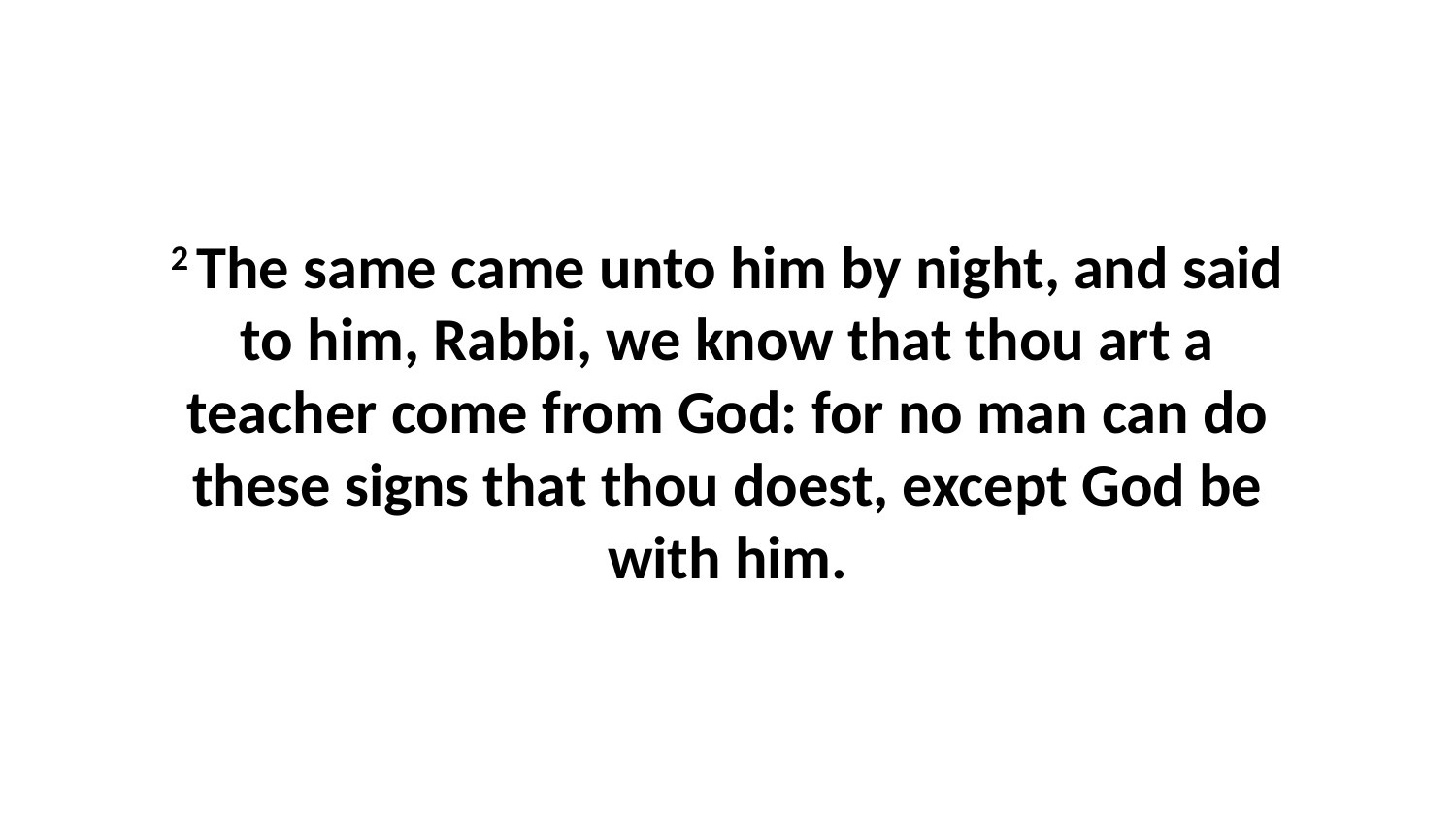

2 The same came unto him by night, and said to him, Rabbi, we know that thou art a teacher come from God: for no man can do these signs that thou doest, except God be with him.